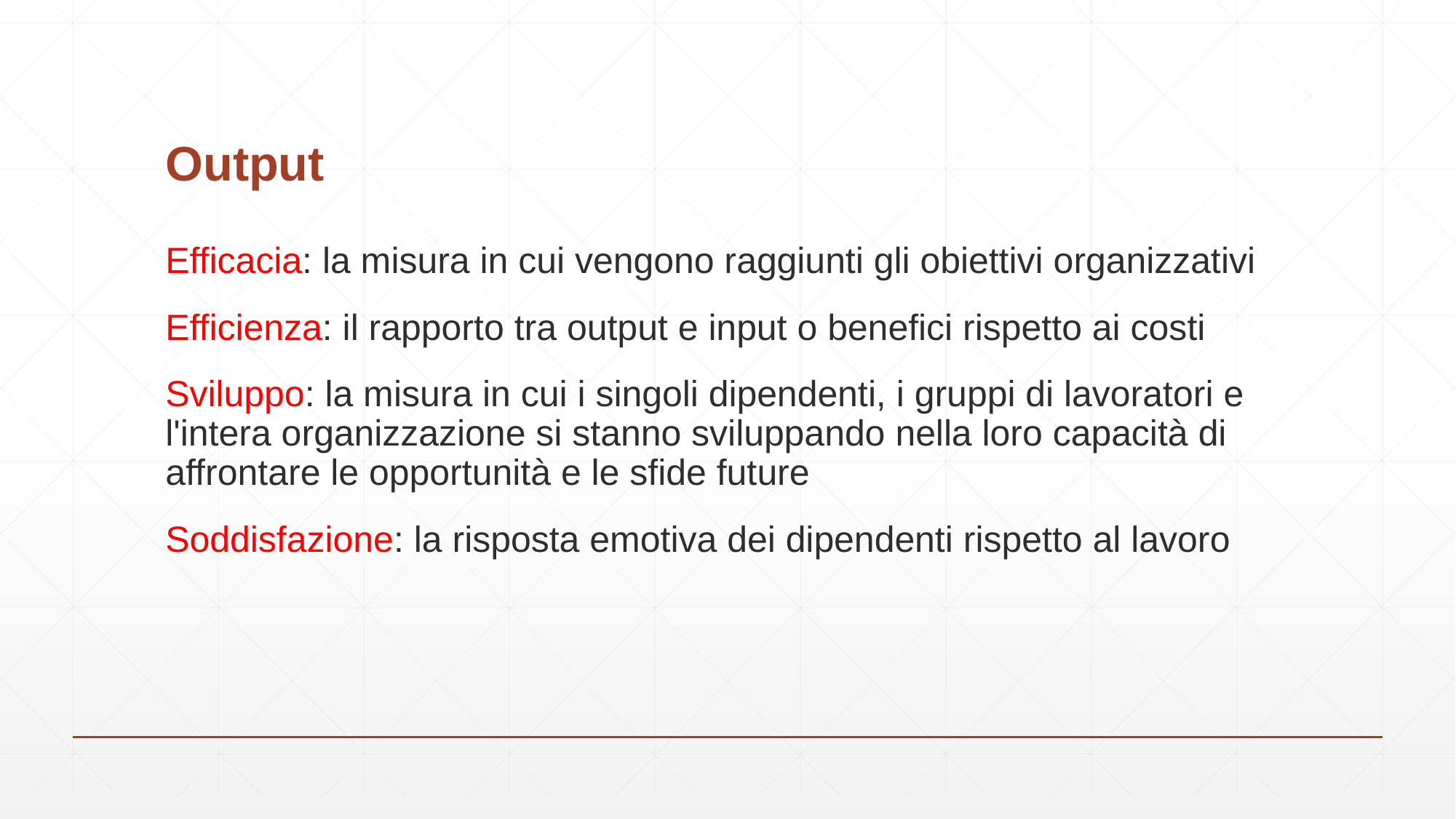

# Output
Efficacia: la misura in cui vengono raggiunti gli obiettivi organizzativi
Efficienza: il rapporto tra output e input o benefici rispetto ai costi
Sviluppo: la misura in cui i singoli dipendenti, i gruppi di lavoratori e l'intera organizzazione si stanno sviluppando nella loro capacità di affrontare le opportunità e le sfide future
Soddisfazione: la risposta emotiva dei dipendenti rispetto al lavoro